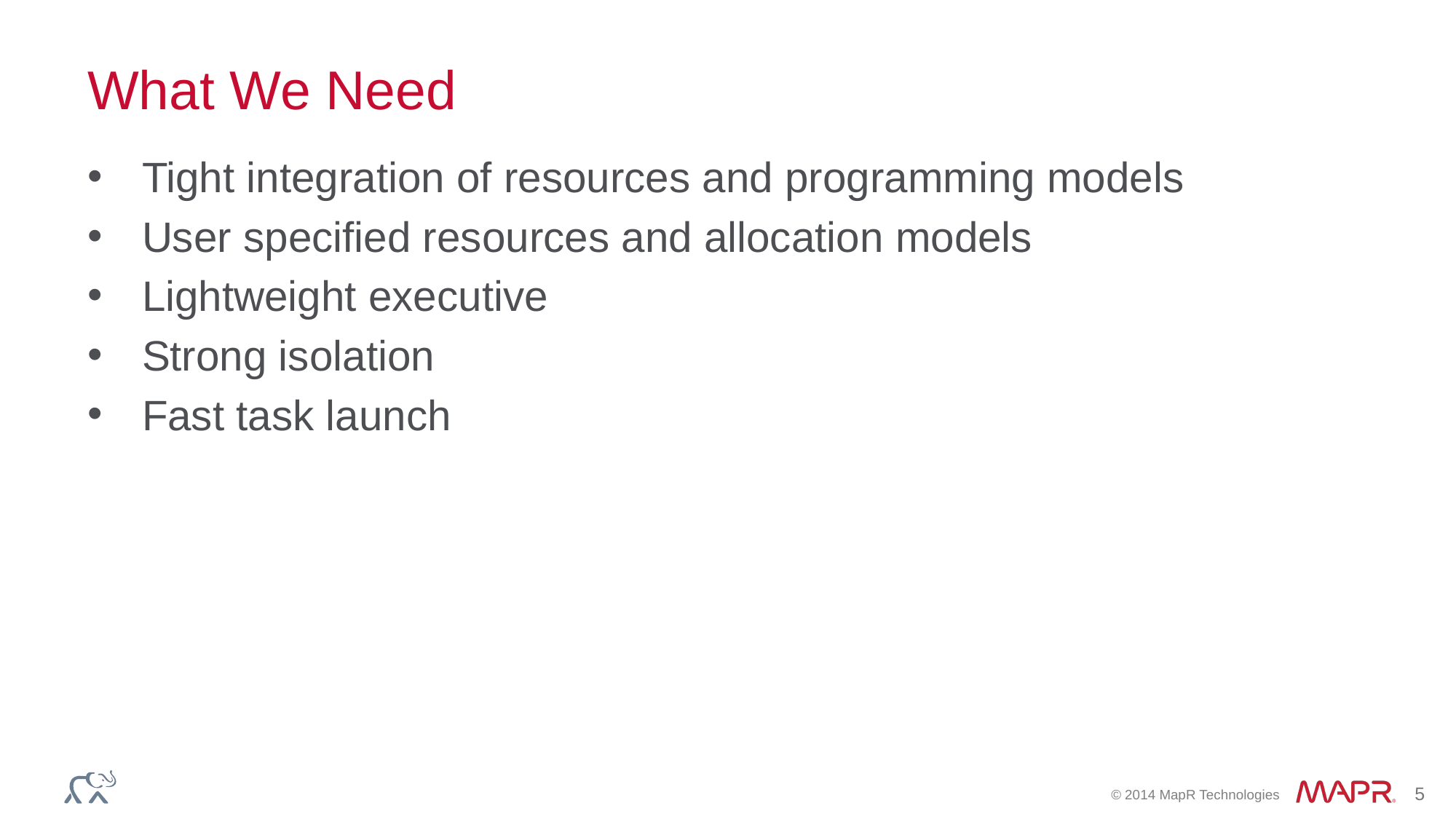

# What We Need
Tight integration of resources and programming models
User specified resources and allocation models
Lightweight executive
Strong isolation
Fast task launch